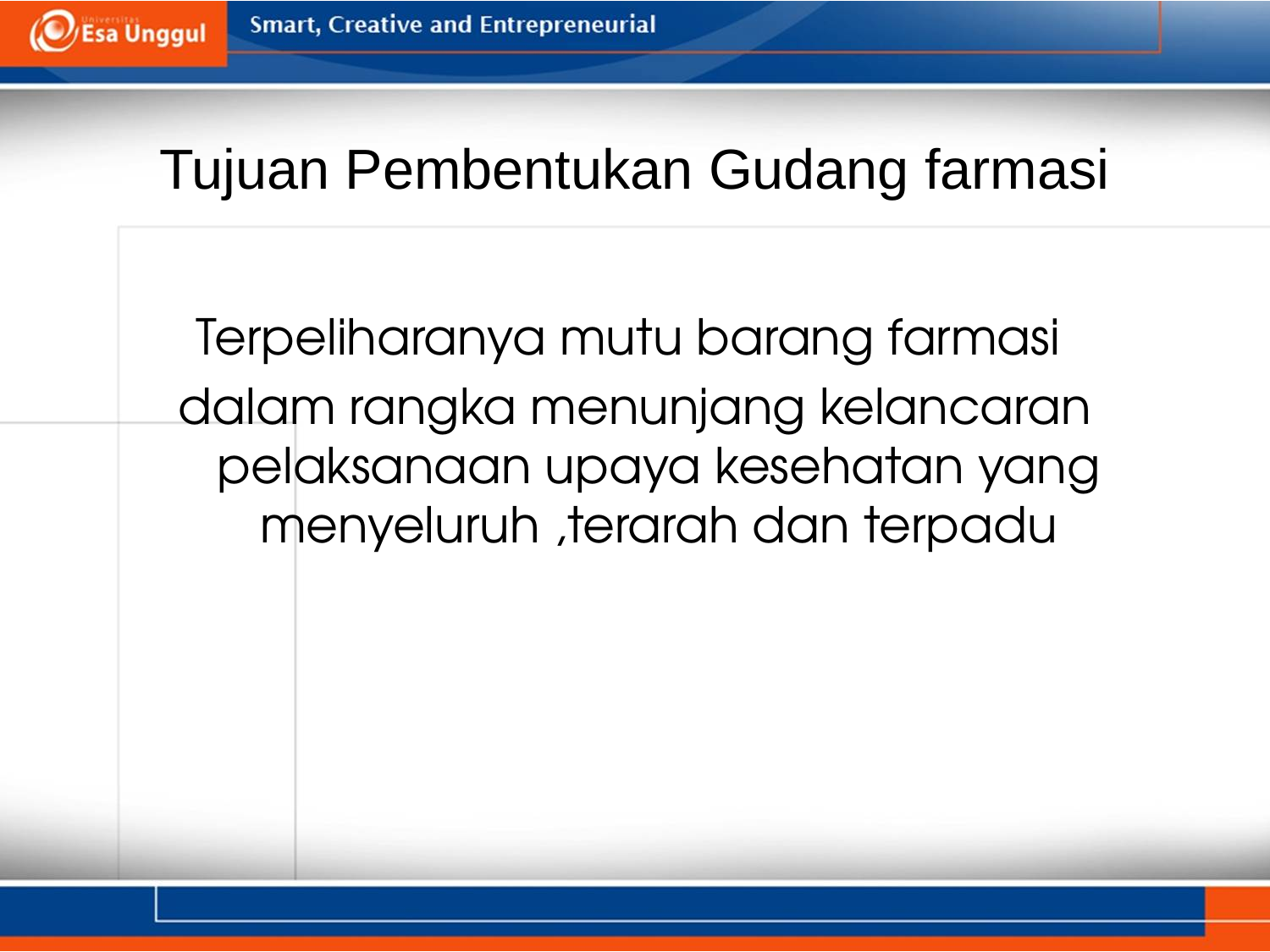

# Tujuan Pembentukan Gudang farmasi

Terpeliharanya mutu barang farmasi
dalam rangka menunjang kelancaran pelaksanaan upaya kesehatan yang menyeluruh ,terarah dan terpadu